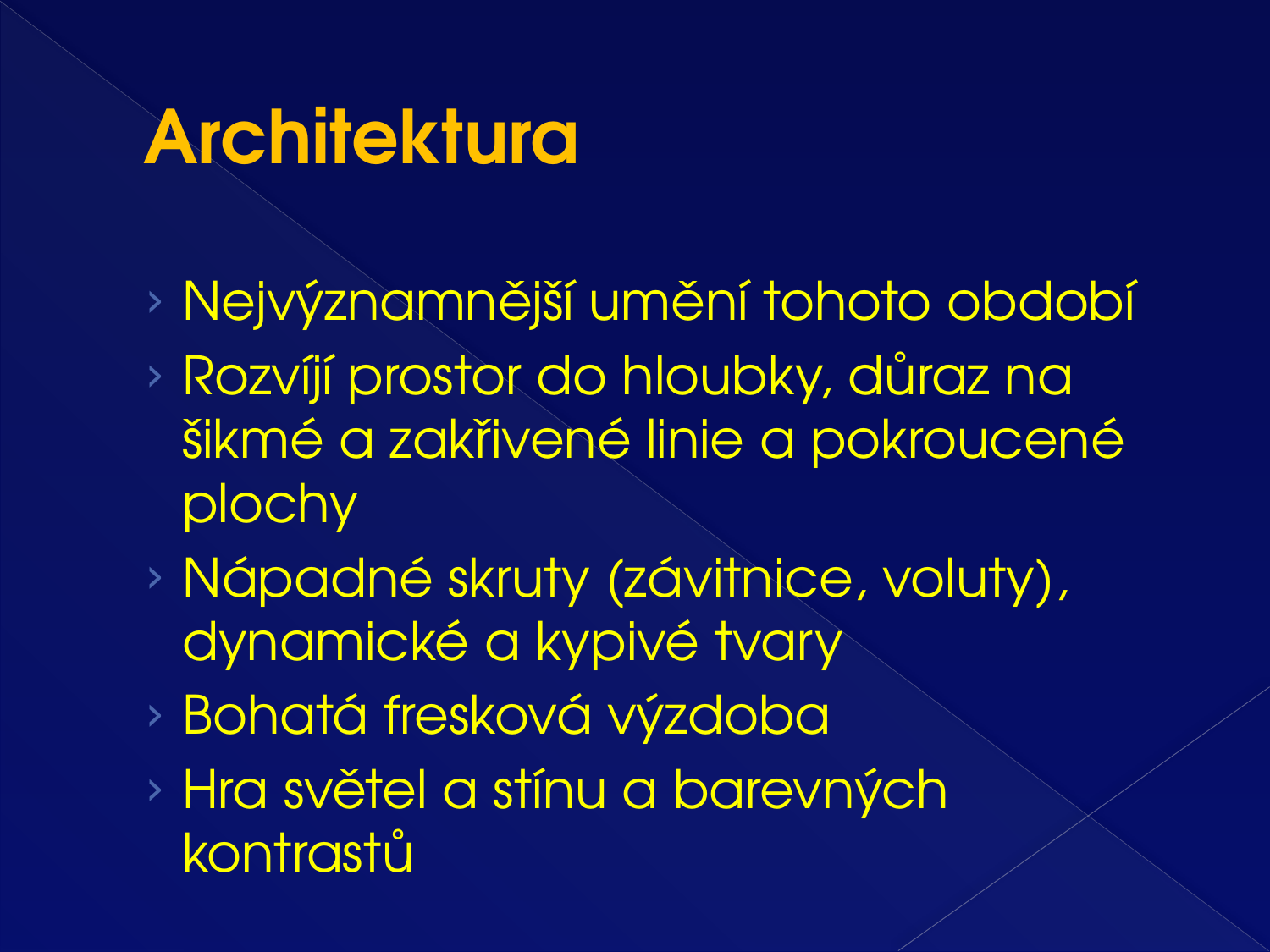

# Architektura
Nejvýznamnější umění tohoto období
Rozvíjí prostor do hloubky, důraz na šikmé a zakřivené linie a pokroucené plochy
Nápadné skruty (závitnice, voluty), dynamické a kypivé tvary
Bohatá fresková výzdoba
Hra světel a stínu a barevných kontrastů